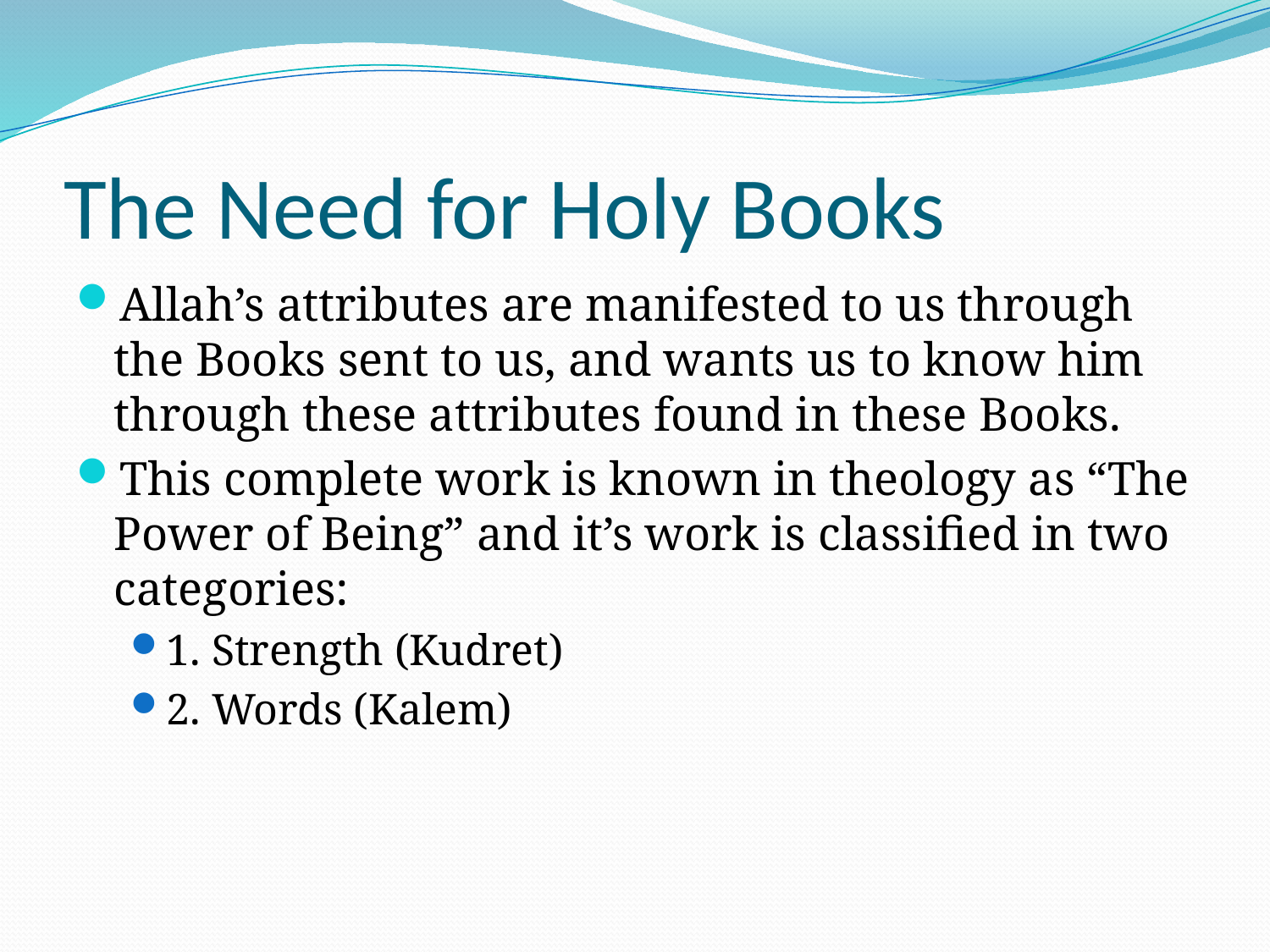

# The Need for Holy Books
Allah’s attributes are manifested to us through the Books sent to us, and wants us to know him through these attributes found in these Books.
This complete work is known in theology as “The Power of Being” and it’s work is classified in two categories:
1. Strength (Kudret)
2. Words (Kalem)